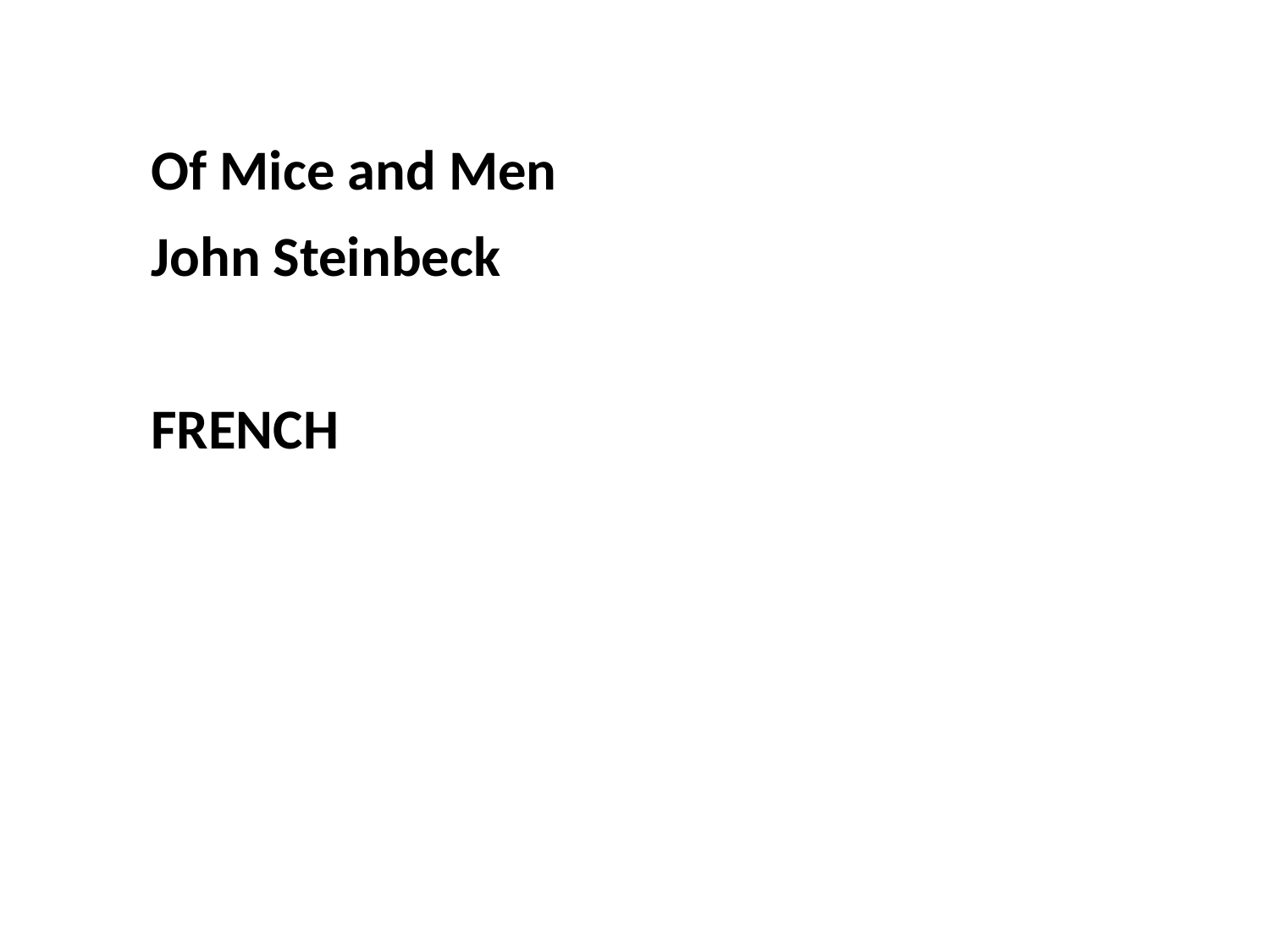

Of Mice and Men
John Steinbeck

FRENCH